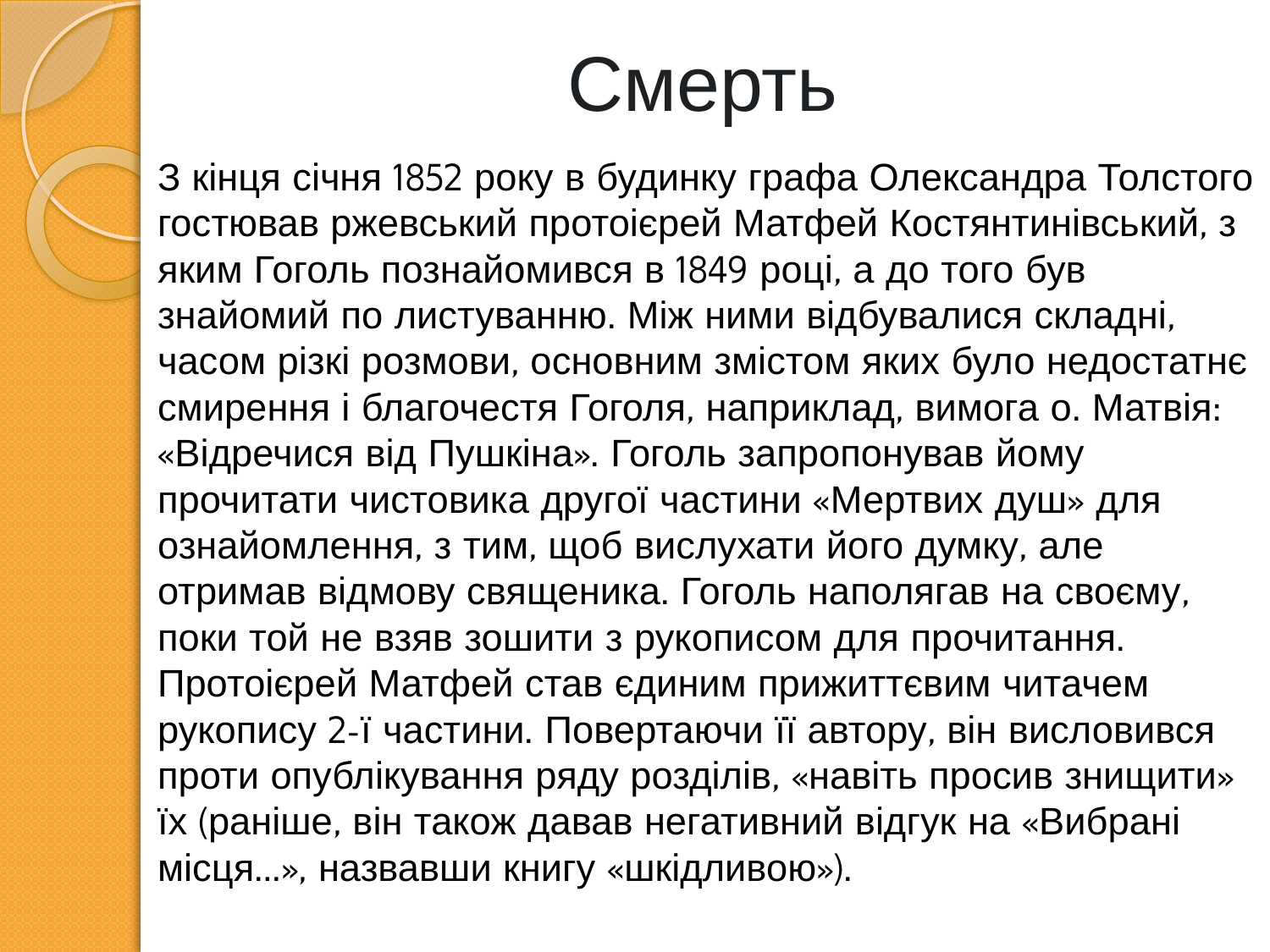

# Смерть
З кінця січня 1852 року в будинку графа Олександра Толстого гостював ржевський протоієрей Матфей Костянтинівський, з яким Гоголь познайомився в 1849 році, а до того був знайомий по листуванню. Між ними відбувалися складні, часом різкі розмови, основним змістом яких було недостатнє смирення і благочестя Гоголя, наприклад, вимога о. Матвія: «Відречися від Пушкіна». Гоголь запропонував йому прочитати чистовика другої частини «Мертвих душ» для ознайомлення, з тим, щоб вислухати його думку, але отримав відмову священика. Гоголь наполягав на своєму, поки той не взяв зошити з рукописом для прочитання. Протоієрей Матфей став єдиним прижиттєвим читачем рукопису 2-ї частини. Повертаючи її автору, він висловився проти опублікування ряду розділів, «навіть просив знищити» їх (раніше, він також давав негативний відгук на «Вибрані місця…», назвавши книгу «шкідливою»).